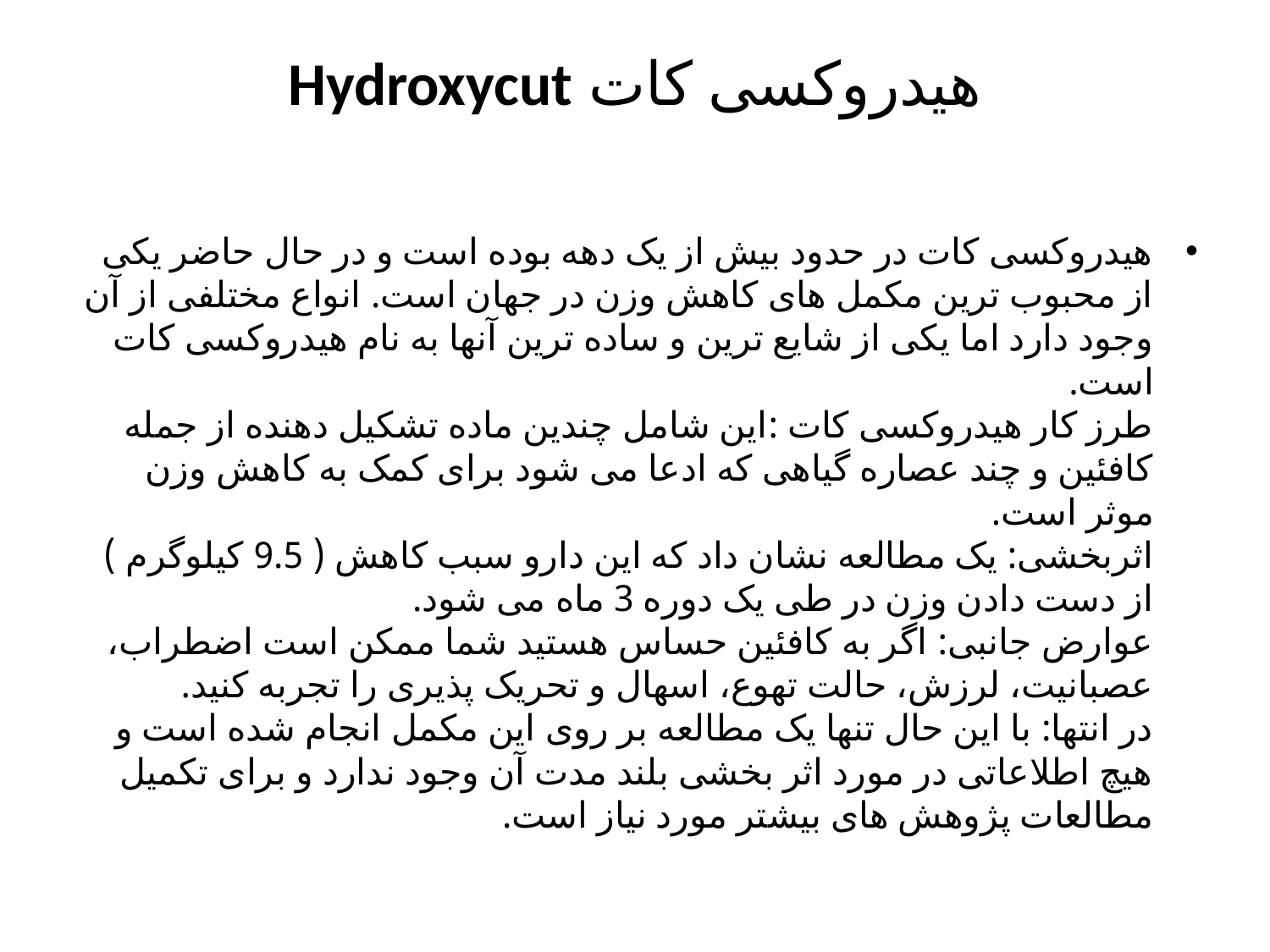

# هیدروکسی کات Hydroxycut
هیدروکسی کات در حدود بیش از یک دهه بوده است و در حال حاضر یکی از محبوب ترین مکمل های کاهش وزن در جهان است. انواع مختلفی از آن وجود دارد اما یکی از شایع ترین و ساده ترین آنها به نام هیدروکسی کات است.
طرز کار هیدروکسی کات :این شامل چندین ماده تشکیل دهنده از جمله کافئین و چند عصاره گیاهی که ادعا می شود برای کمک به کاهش وزن موثر است.
اثربخشی: یک مطالعه نشان داد که این دارو سبب کاهش ( 9.5 کیلوگرم ) از دست دادن وزن در طی یک دوره 3 ماه می شود.
عوارض جانبی: اگر به کافئین حساس هستید شما ممکن است اضطراب، عصبانیت، لرزش، حالت تهوع، اسهال و تحریک پذیری را تجربه کنید.
در انتها: با این حال تنها یک مطالعه بر روی این مکمل انجام شده است و هیچ اطلاعاتی در مورد اثر بخشی بلند مدت آن وجود ندارد و برای تکمیل مطالعات پژوهش های بیشتر مورد نیاز است.